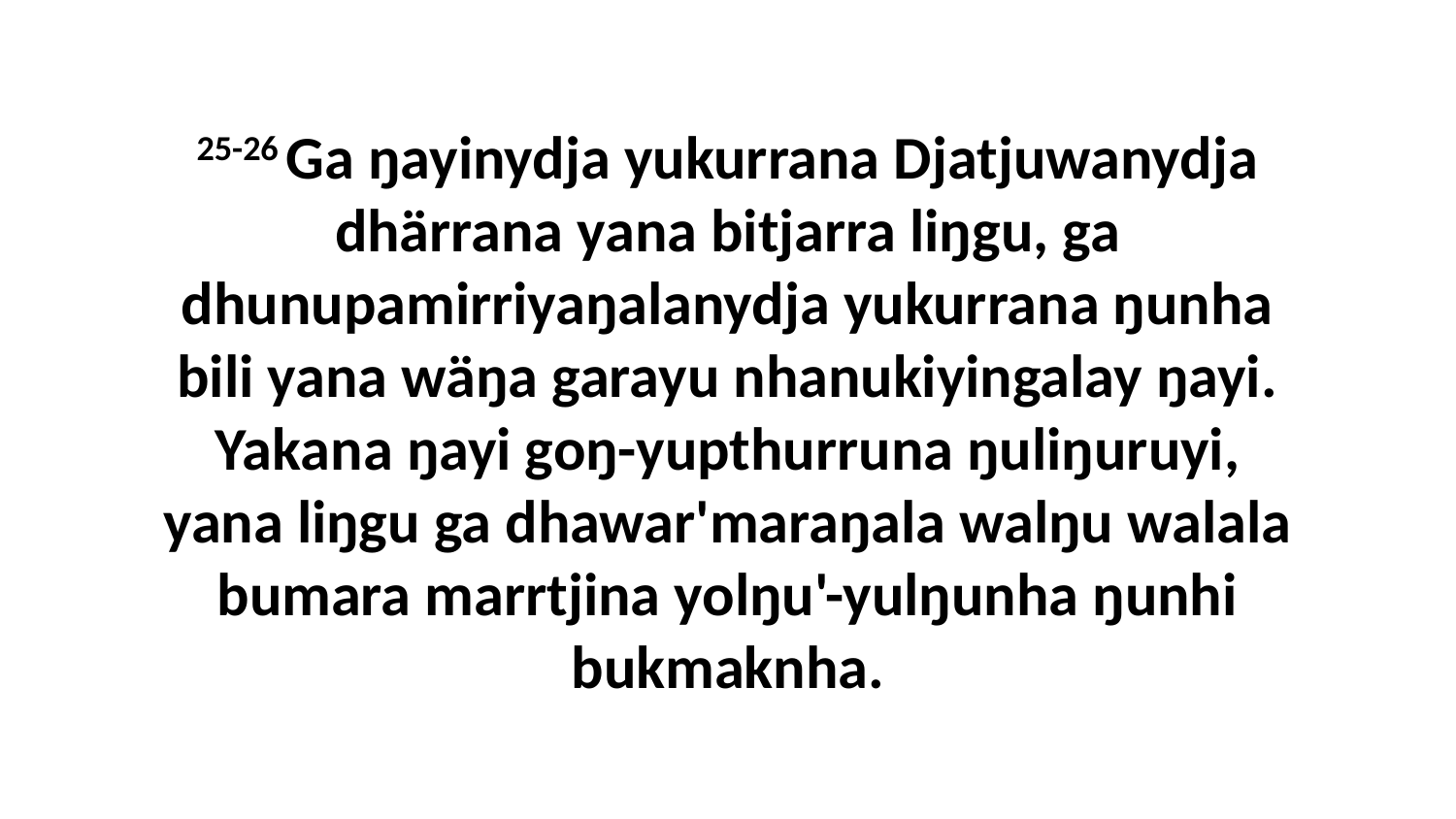

25-26 Ga ŋayinydja yukurrana Djatjuwanydja dhärrana yana bitjarra liŋgu, ga dhunupamirriyaŋalanydja yukurrana ŋunha bili yana wäŋa garayu nhanukiyingalay ŋayi. Yakana ŋayi goŋ-yupthurruna ŋuliŋuruyi, yana liŋgu ga dhawar'maraŋala walŋu walala bumara marrtjina yolŋu'-yulŋunha ŋunhi bukmaknha.